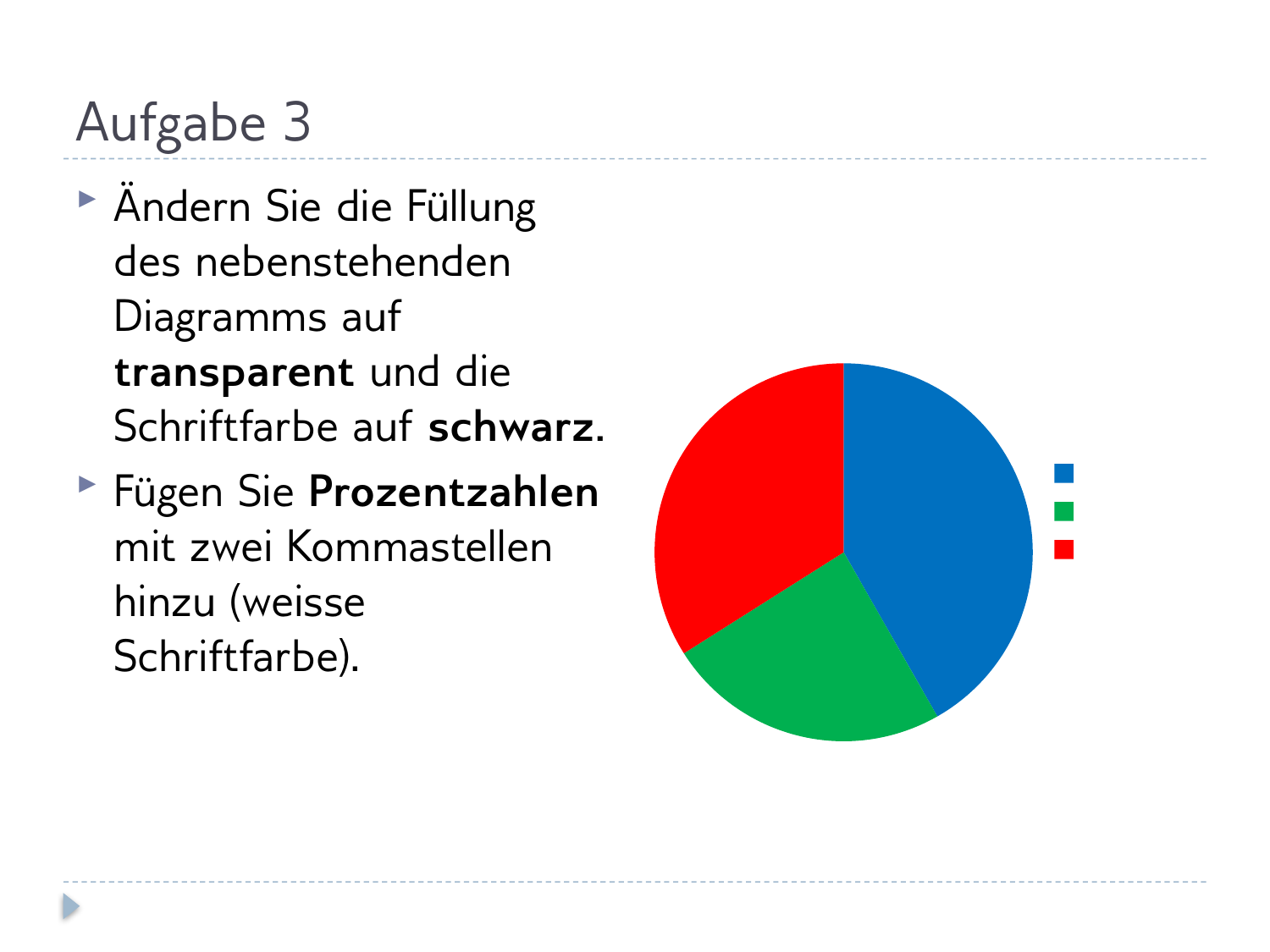

# Aufgabe 3

### Chart:

| Category | Umsatz |
|---|---|
| Januar | 8600.0 |
| Februar | 5000.0 |
| März | 7000.0 |
Ändern Sie die Füllung des nebenstehenden Diagramms auf transparent und die Schriftfarbe auf schwarz.
Fügen Sie Prozentzahlen mit zwei Kommastellen hinzu (weisse Schriftfarbe).